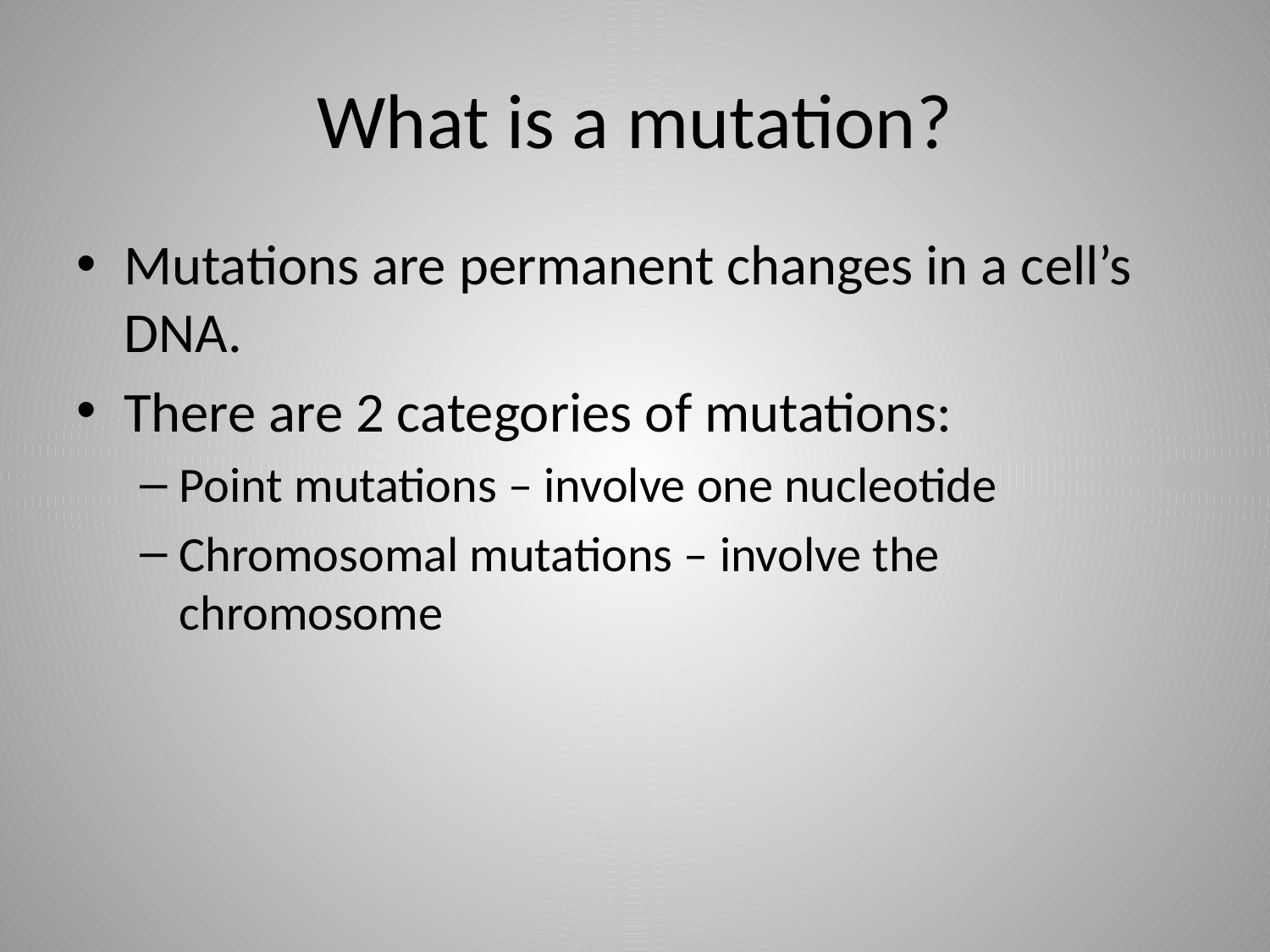

# What is a mutation?
Mutations are permanent changes in a cell’s DNA.
There are 2 categories of mutations:
Point mutations – involve one nucleotide
Chromosomal mutations – involve the chromosome